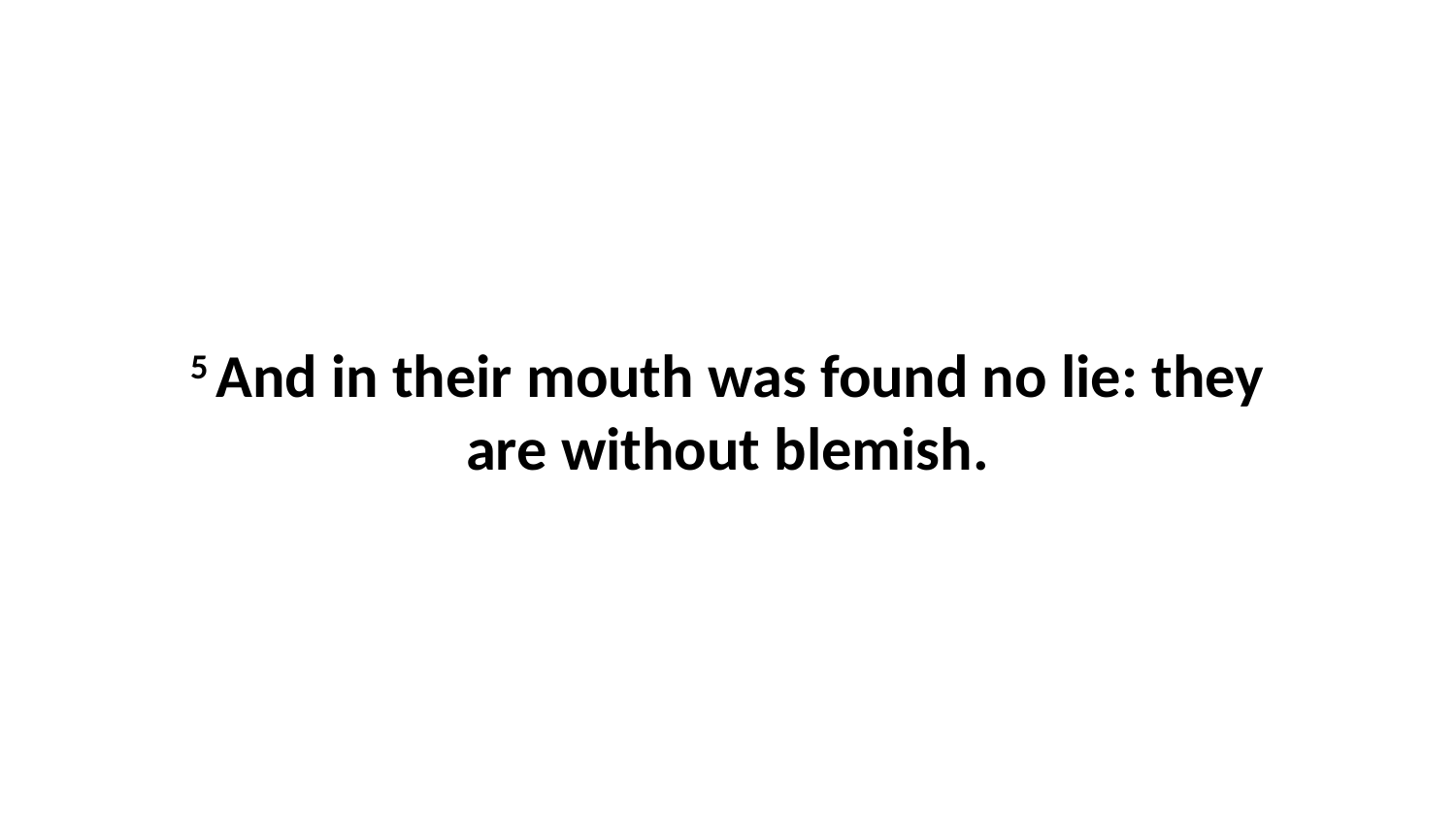

5 And in their mouth was found no lie: they are without blemish.